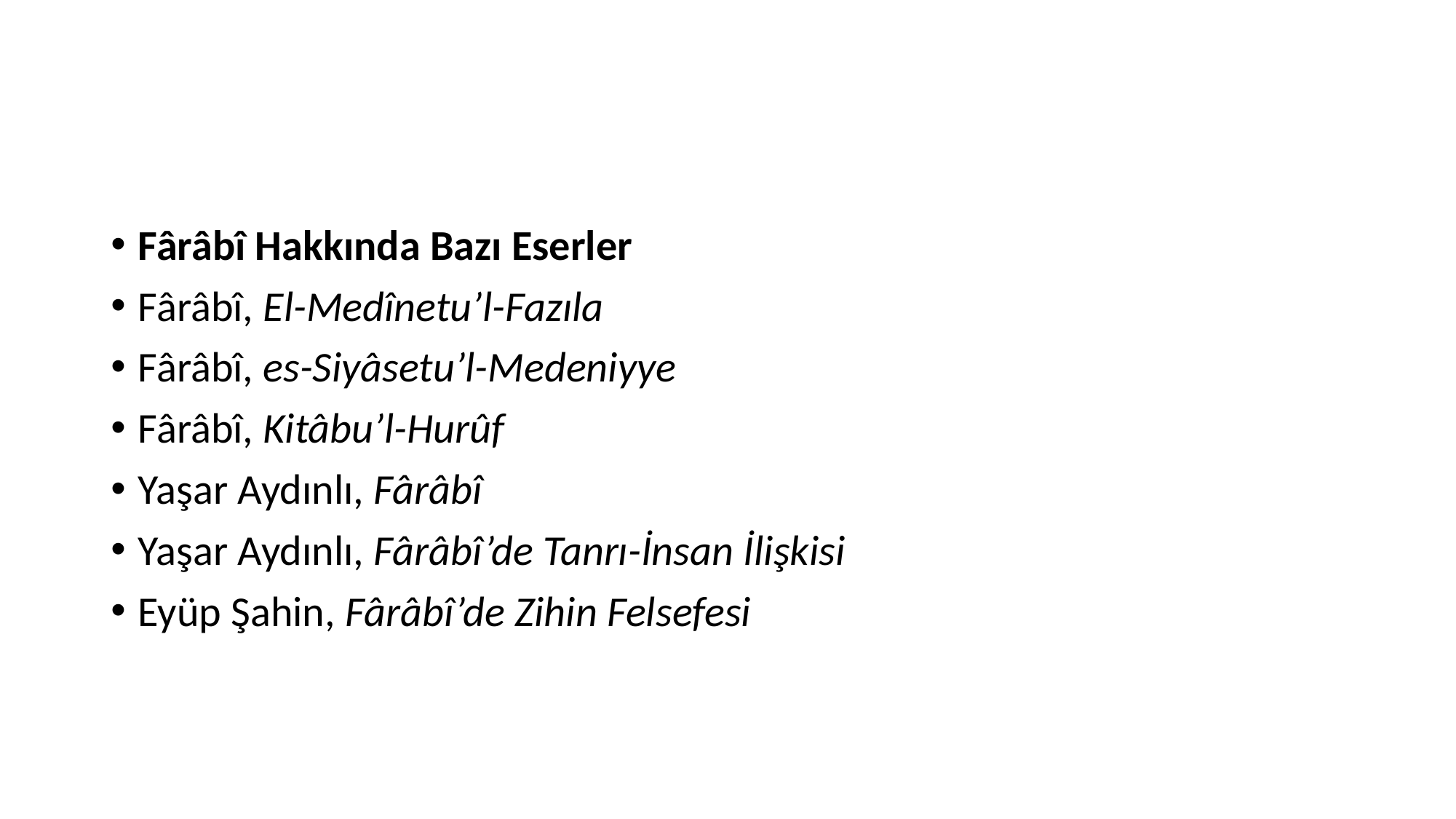

#
Fârâbî Hakkında Bazı Eserler
Fârâbî, El-Medînetu’l-Fazıla
Fârâbî, es-Siyâsetu’l-Medeniyye
Fârâbî, Kitâbu’l-Hurûf
Yaşar Aydınlı, Fârâbî
Yaşar Aydınlı, Fârâbî’de Tanrı-İnsan İlişkisi
Eyüp Şahin, Fârâbî’de Zihin Felsefesi